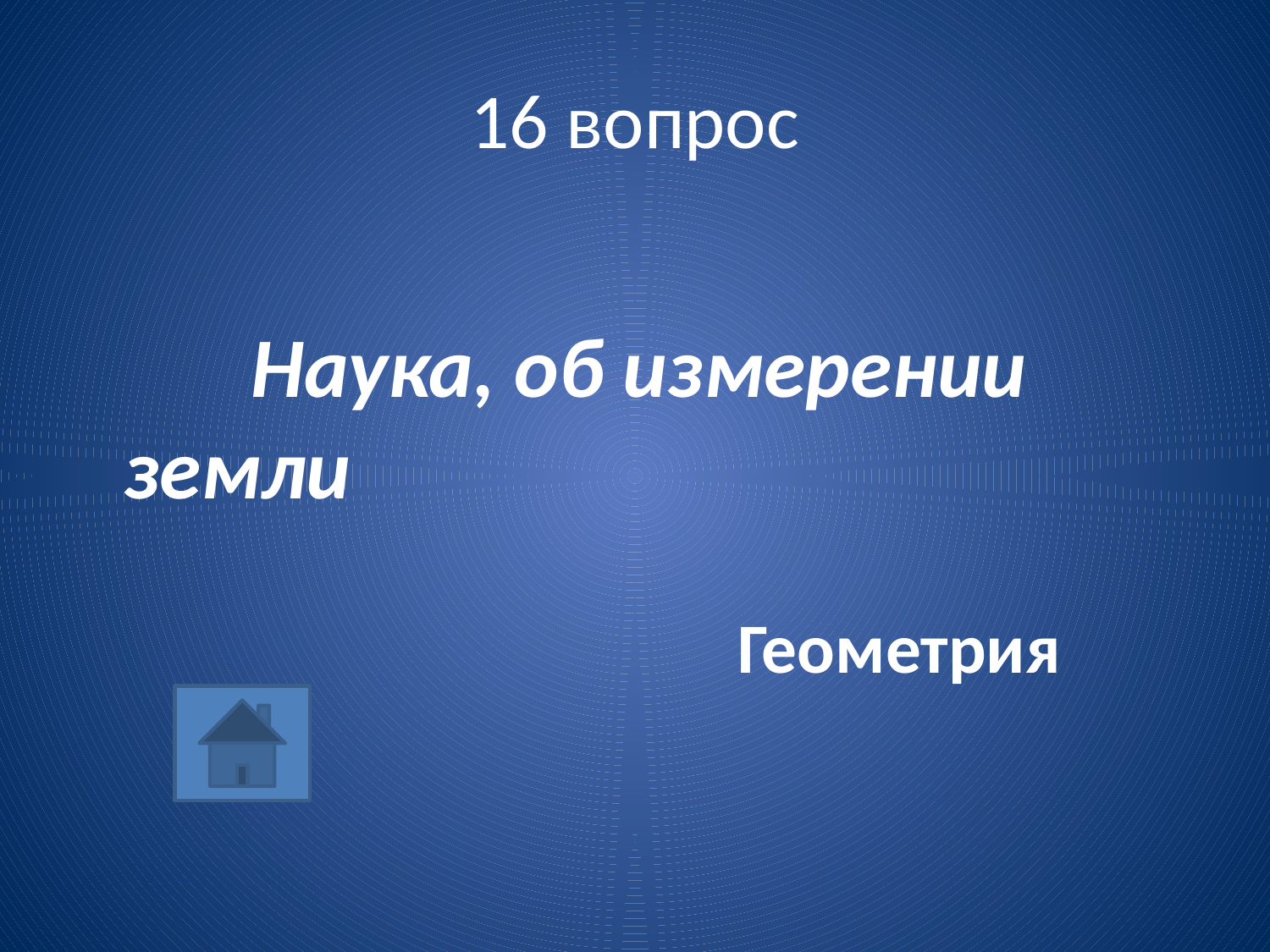

# 16 вопрос
		Наука, об измерении земли
Геометрия